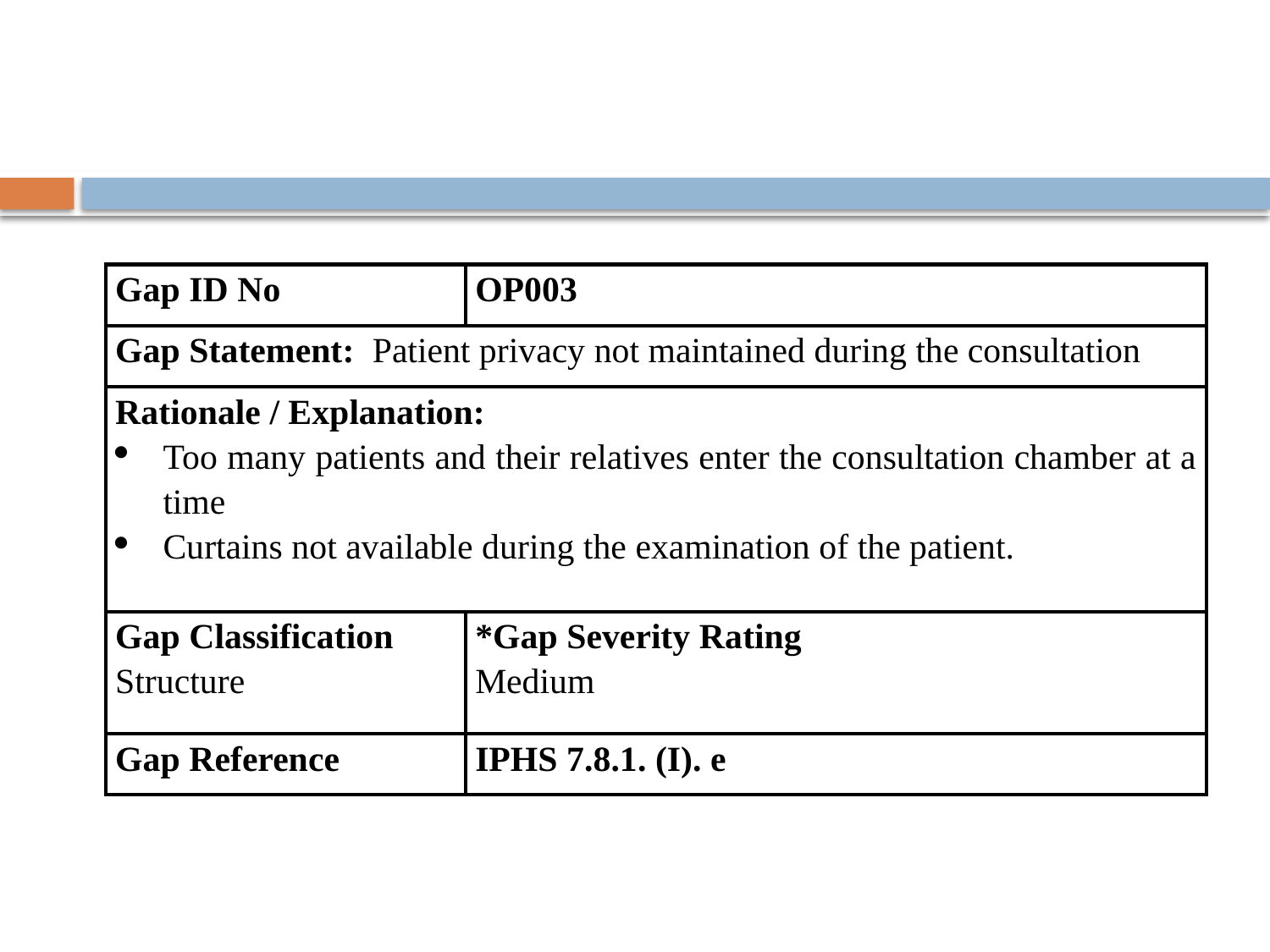

| Gap ID No | OP003 |
| --- | --- |
| Gap Statement: Patient privacy not maintained during the consultation |  |
| Rationale / Explanation: Too many patients and their relatives enter the consultation chamber at a time Curtains not available during the examination of the patient. |  |
| Gap Classification Structure | \*Gap Severity Rating Medium |
| Gap Reference | IPHS 7.8.1. (I). e |